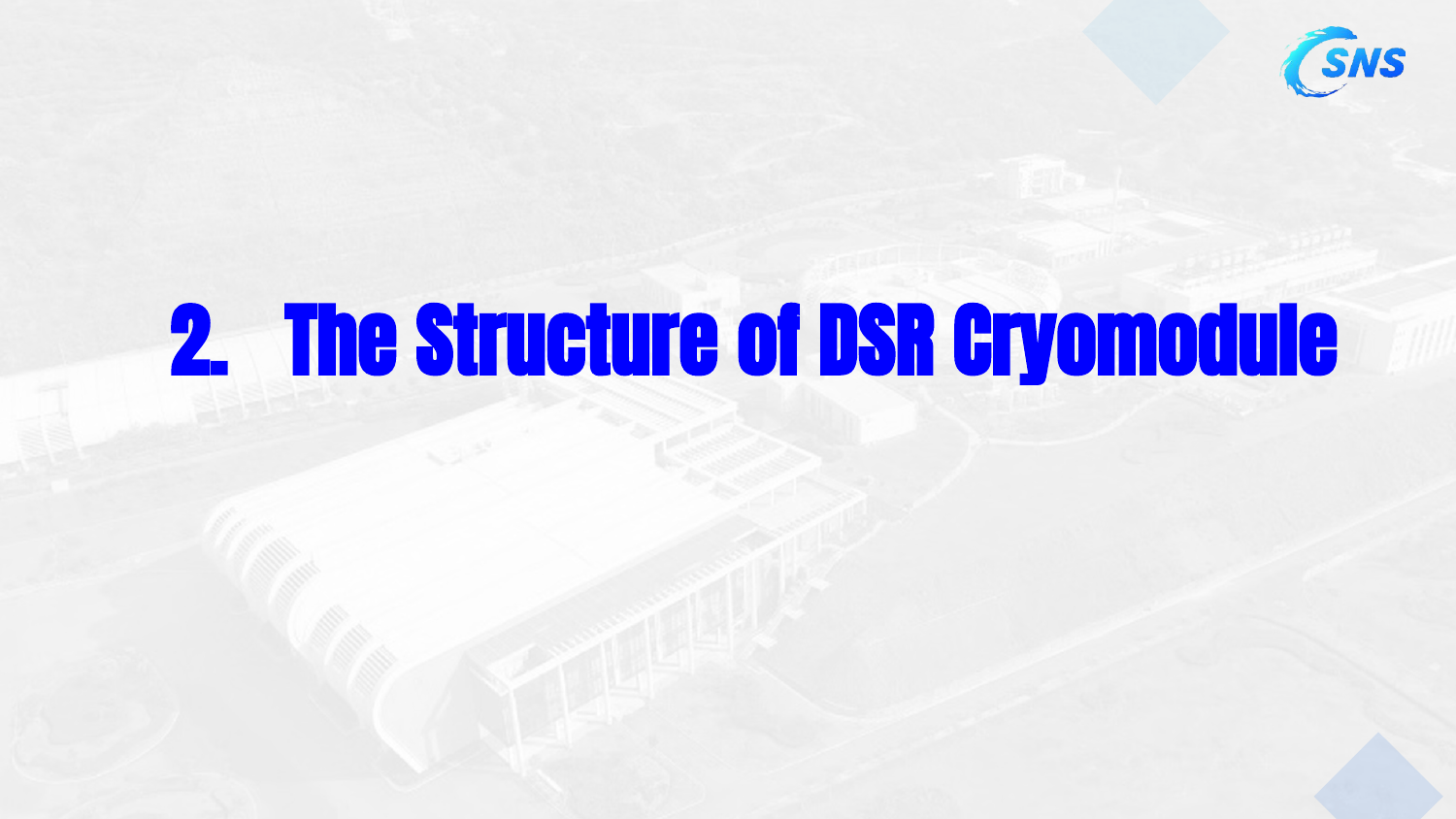

2.   The Structure of DSR Cryomodule

6